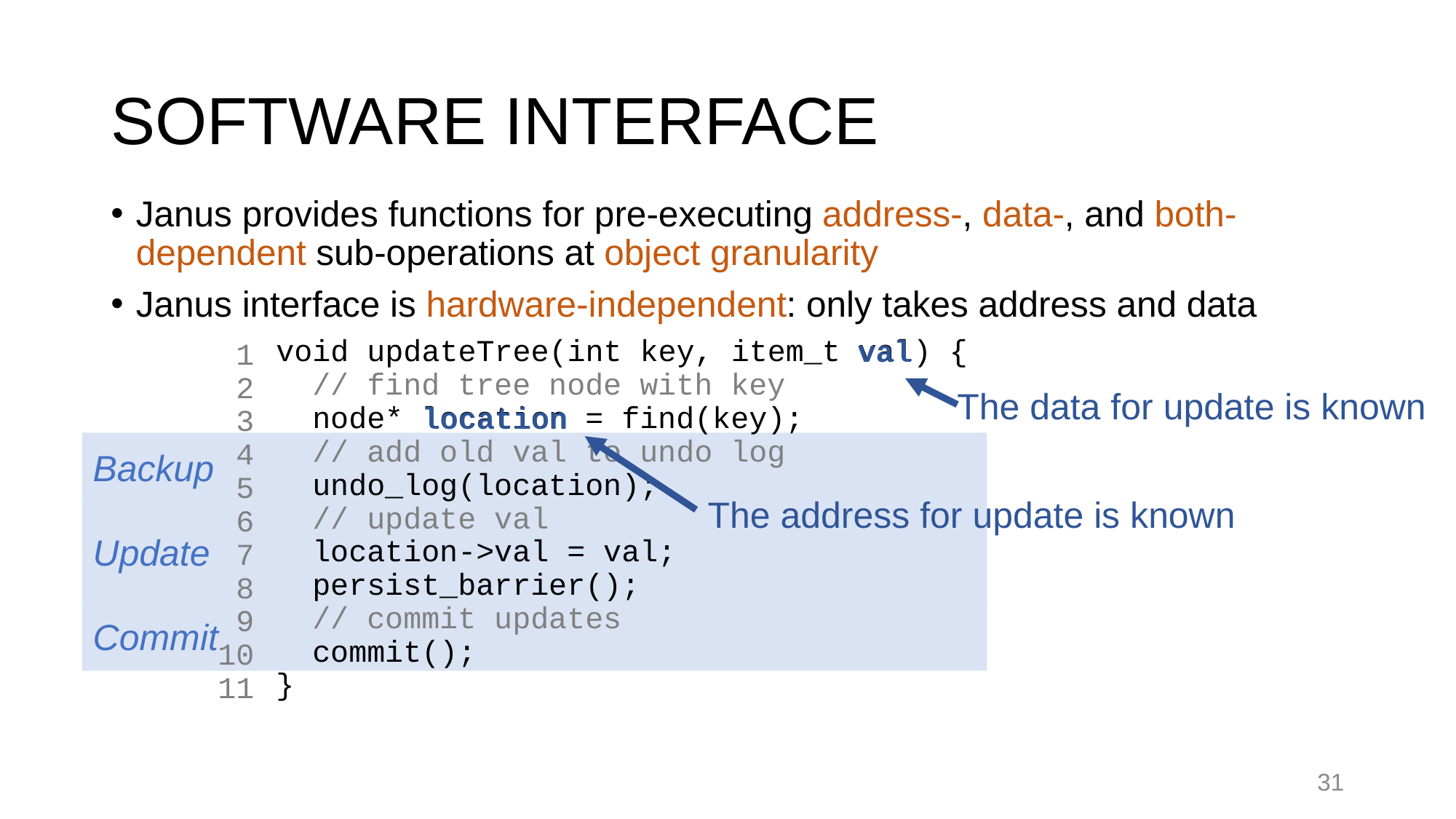

# SOFTWARE INTERFACE
Janus provides functions for pre-executing address-, data-, and both-dependent sub-operations at object granularity
Janus interface is hardware-independent: only takes address and data
val
void updateTree(int key, item_t val) {
  // find tree node with key
  node* location = find(key);
  // add old val to undo log
  undo_log(location);
  // update val
  location->val = val;
  persist_barrier();
  // commit updates
  commit();
}
1
2
3
4
5
6
7
8
9
10
11
The data for update is known
location

Backup
The address for update is known

Update

Commit
31